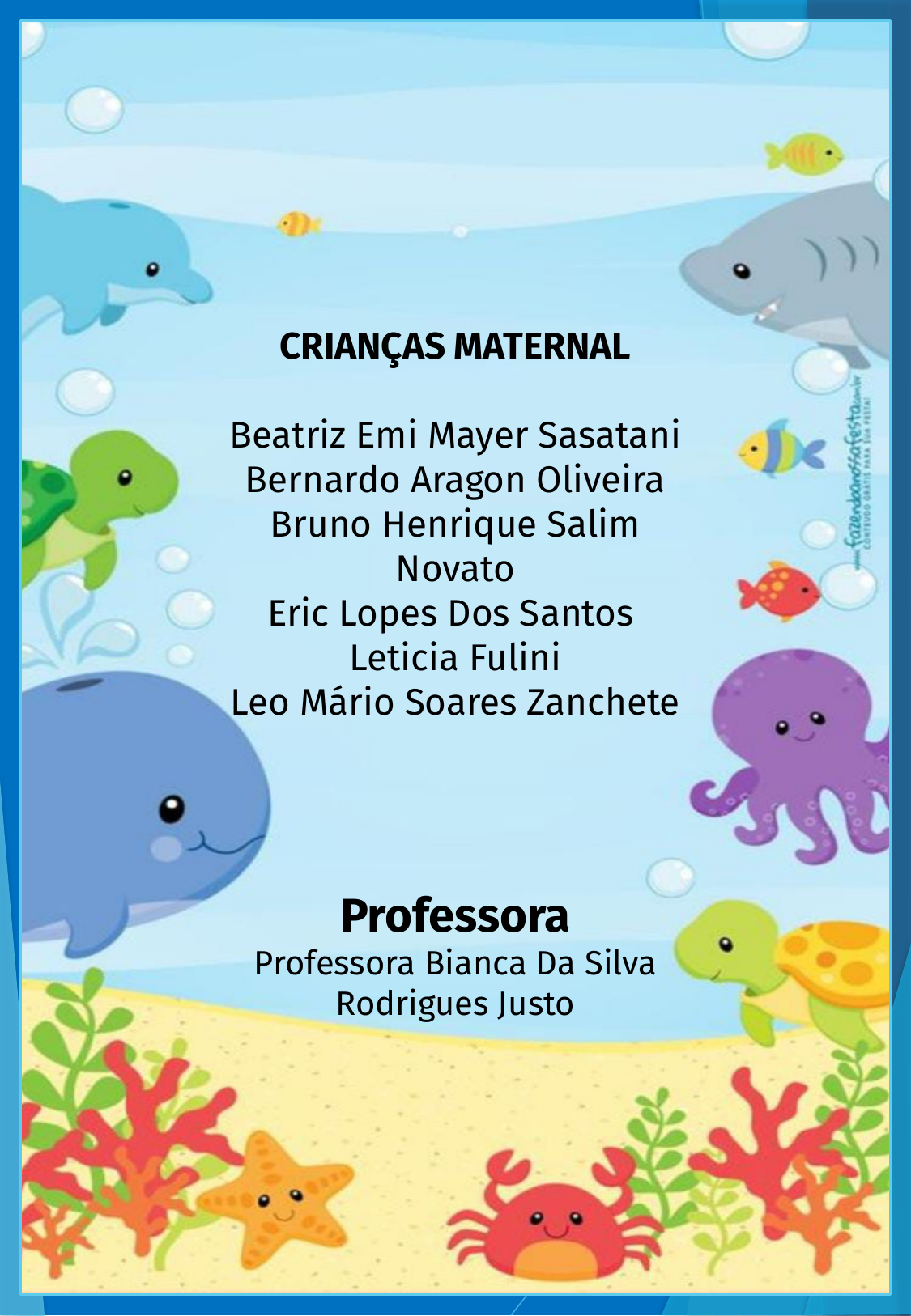

# CRIANÇAS MATERNAL Beatriz Emi Mayer Sasatani Bernardo Aragon Oliveira Bruno Henrique Salim Novato Eric Lopes Dos Santos Leticia Fulini Leo Mário Soares Zanchete Professora Professora Bianca Da Silva Rodrigues Justo